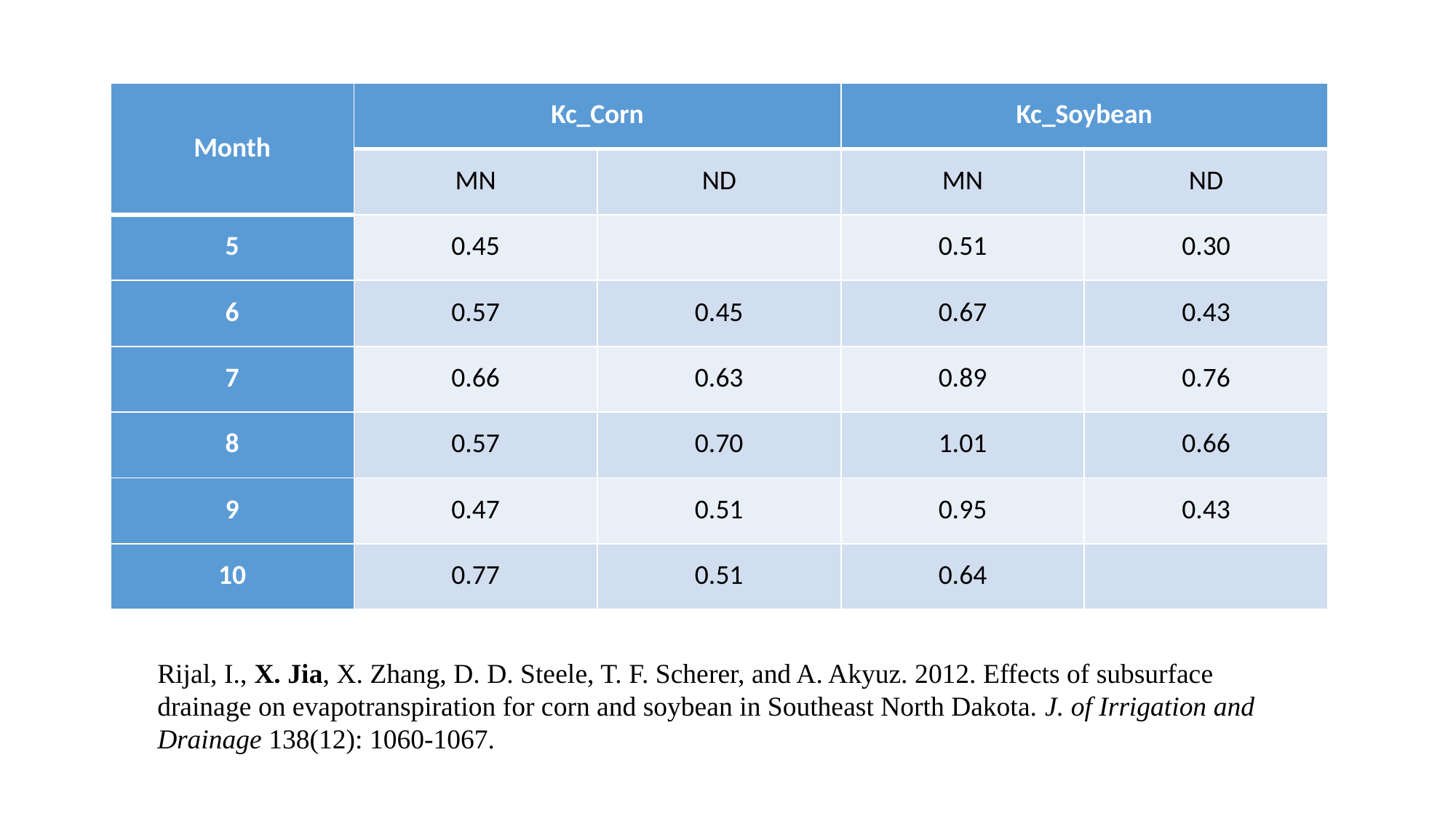

| Month | Kc\_Corn |  | Kc\_Soybean |  |
| --- | --- | --- | --- | --- |
|  | MN | ND | MN | ND |
| 5 | 0.45 |  | 0.51 | 0.30 |
| 6 | 0.57 | 0.45 | 0.67 | 0.43 |
| 7 | 0.66 | 0.63 | 0.89 | 0.76 |
| 8 | 0.57 | 0.70 | 1.01 | 0.66 |
| 9 | 0.47 | 0.51 | 0.95 | 0.43 |
| 10 | 0.77 | 0.51 | 0.64 |  |
Rijal, I., X. Jia, X. Zhang, D. D. Steele, T. F. Scherer, and A. Akyuz. 2012. Effects of subsurface drainage on evapotranspiration for corn and soybean in Southeast North Dakota. J. of Irrigation and Drainage 138(12): 1060-1067.